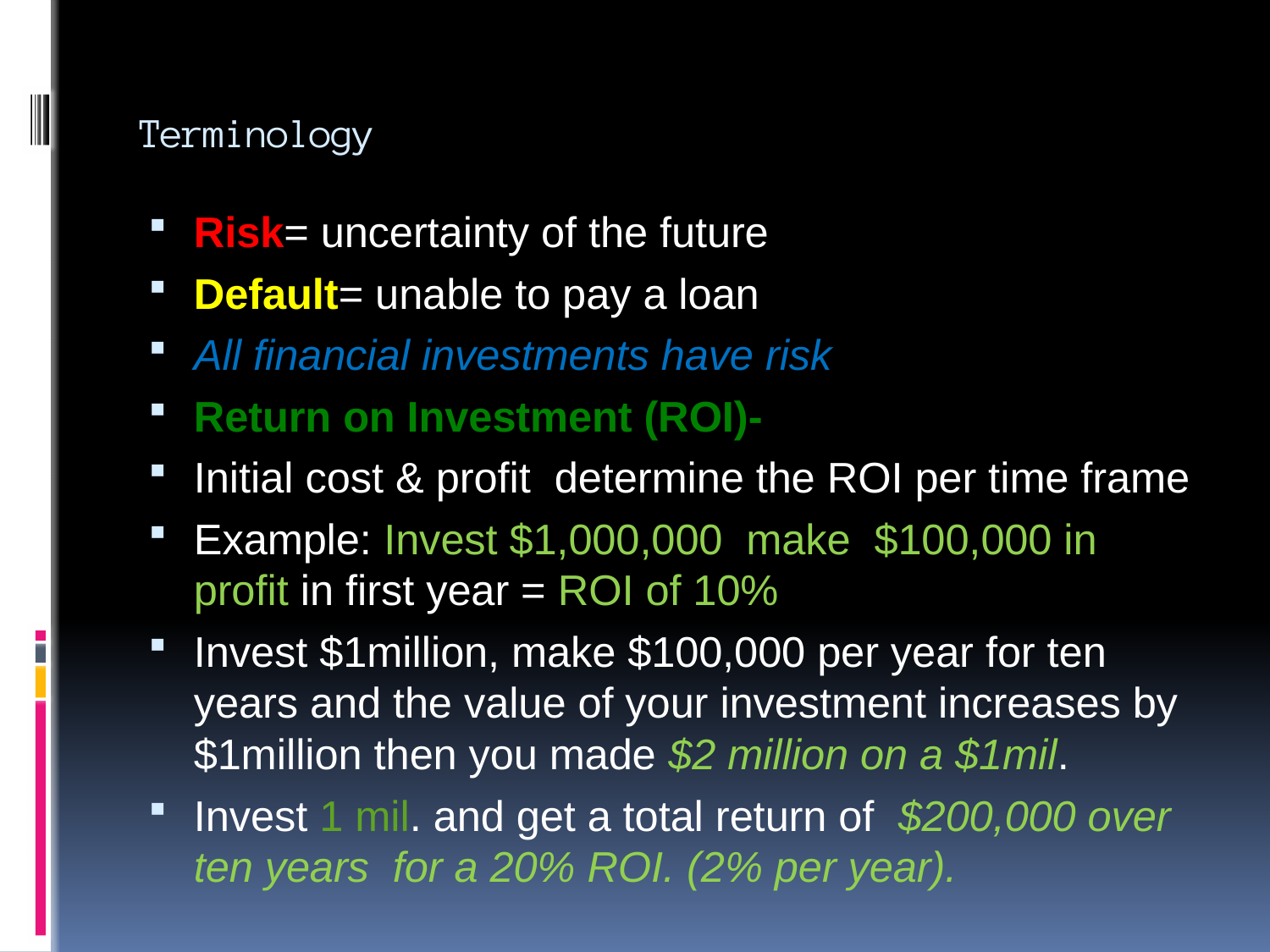

# Terminology

Risk= uncertainty of the future
Default= unable to pay a loan
All financial investments have risk
Return on Investment (ROI)-
Initial cost & profit  determine the ROI per time frame
Example: Invest $1,000,000  make  $100,000 in profit in first year = ROI of 10%
Invest $1million, make $100,000 per year for ten years and the value of your investment increases by $1million then you made $2 million on a $1mil.
Invest 1 mil. and get a total return of  $200,000 over ten years  for a 20% ROI. (2% per year).